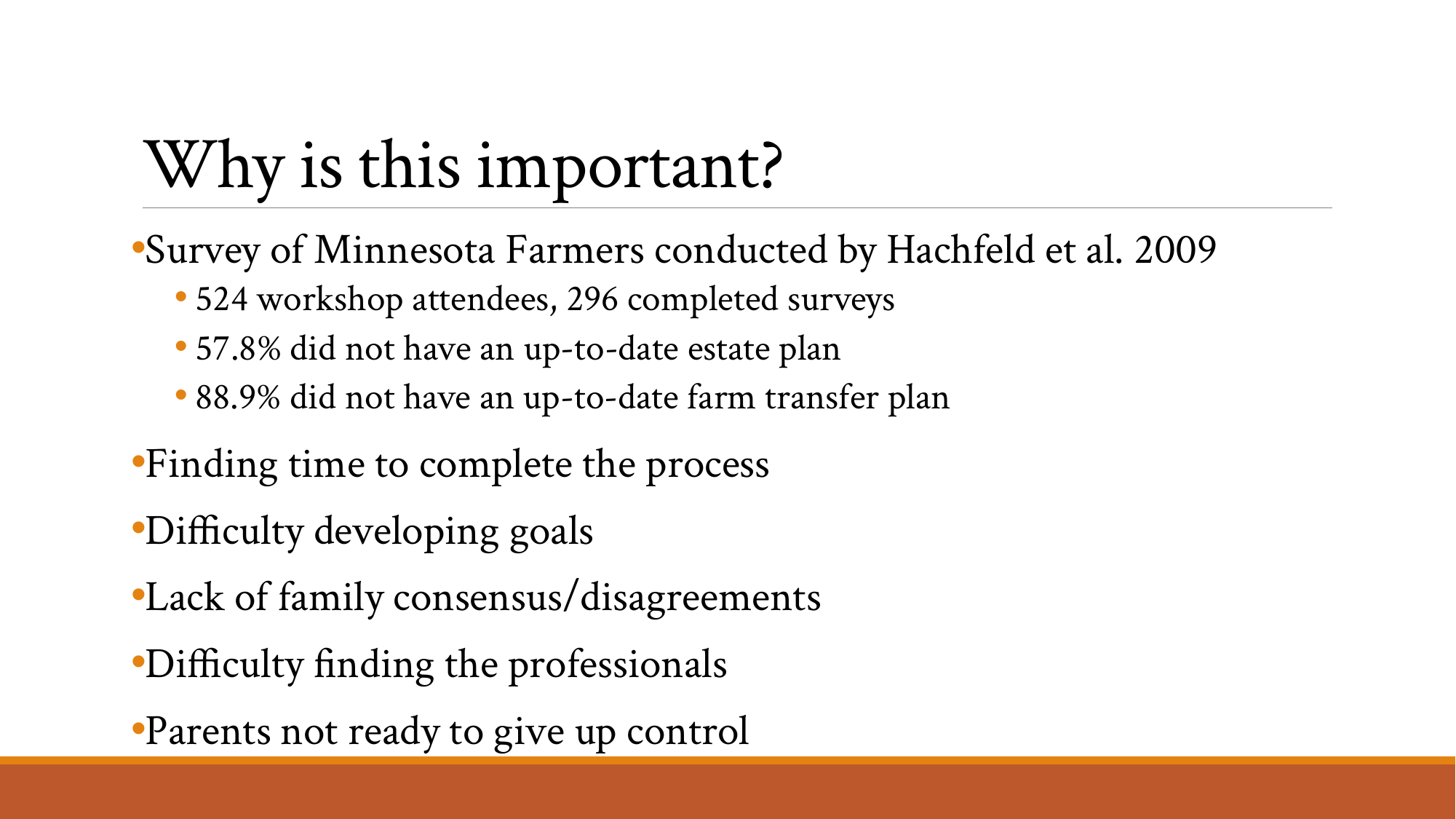

# Why is this important?
Survey of Minnesota Farmers conducted by Hachfeld et al. 2009
524 workshop attendees, 296 completed surveys
57.8% did not have an up-to-date estate plan
88.9% did not have an up-to-date farm transfer plan
Finding time to complete the process
Difficulty developing goals
Lack of family consensus/disagreements
Difficulty finding the professionals
Parents not ready to give up control